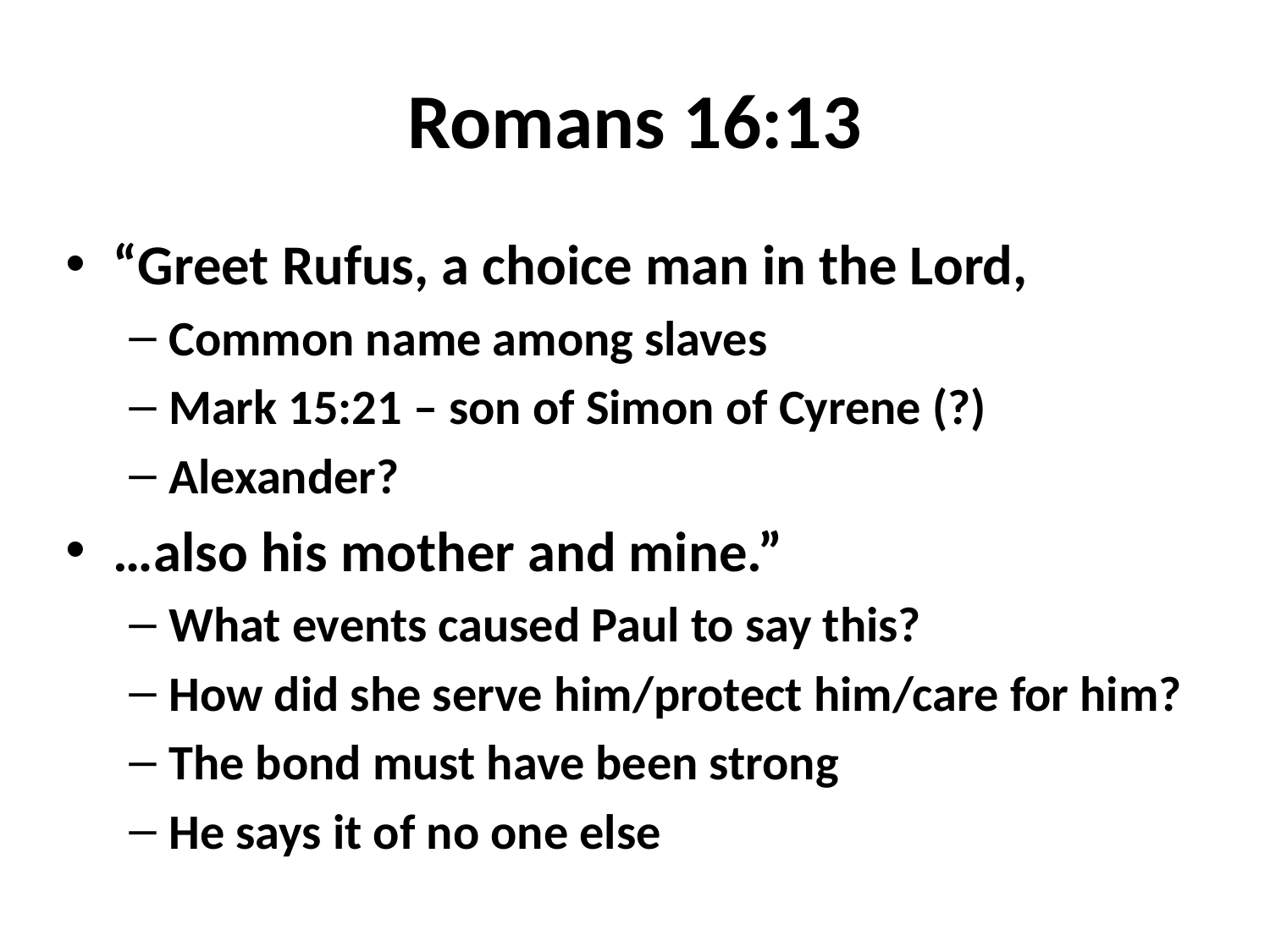

# Romans 16:13
“Greet Rufus, a choice man in the Lord,
Common name among slaves
Mark 15:21 – son of Simon of Cyrene (?)
Alexander?
…also his mother and mine.”
What events caused Paul to say this?
How did she serve him/protect him/care for him?
The bond must have been strong
He says it of no one else